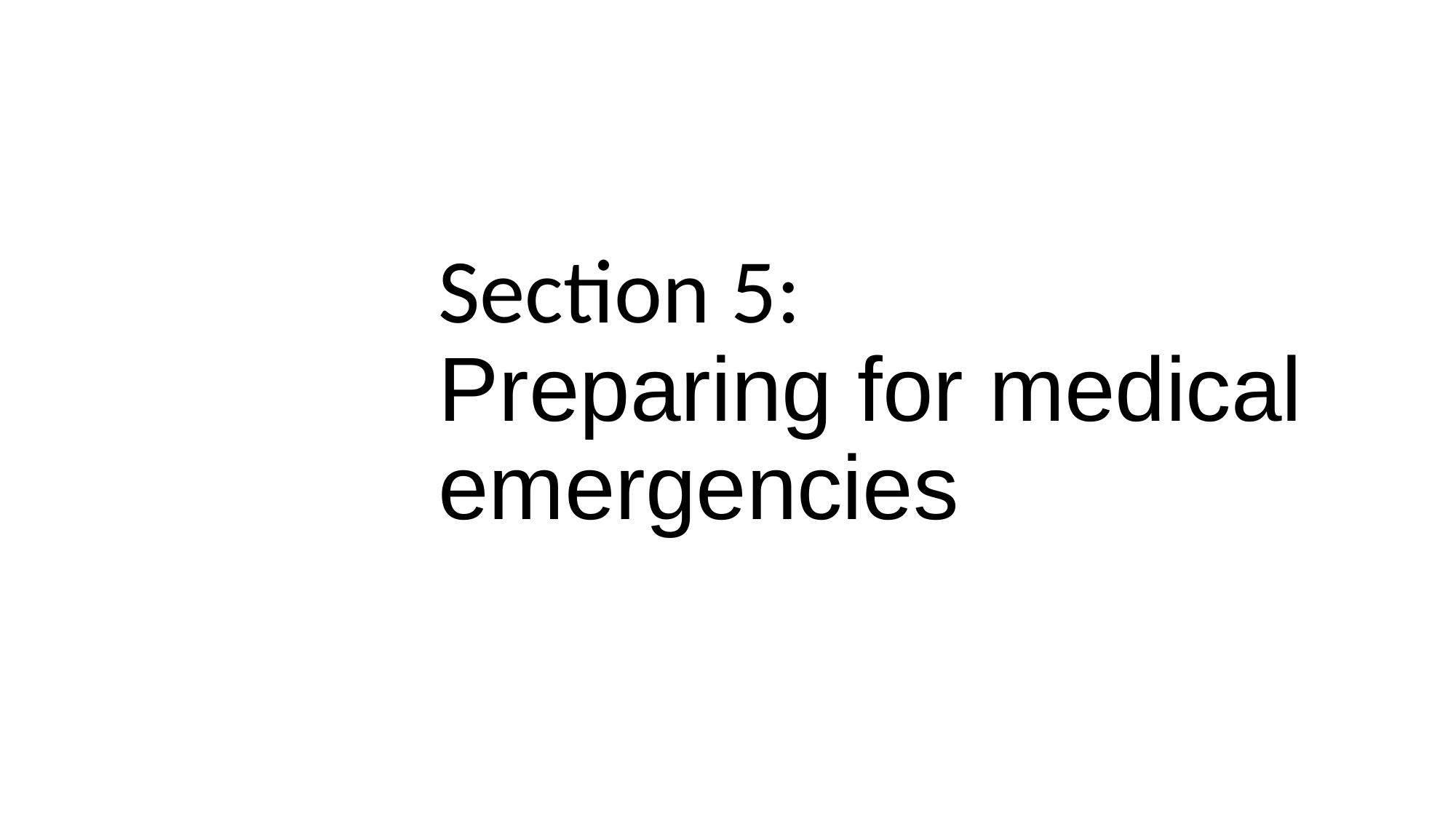

# Section 5: Preparing for medical emergencies